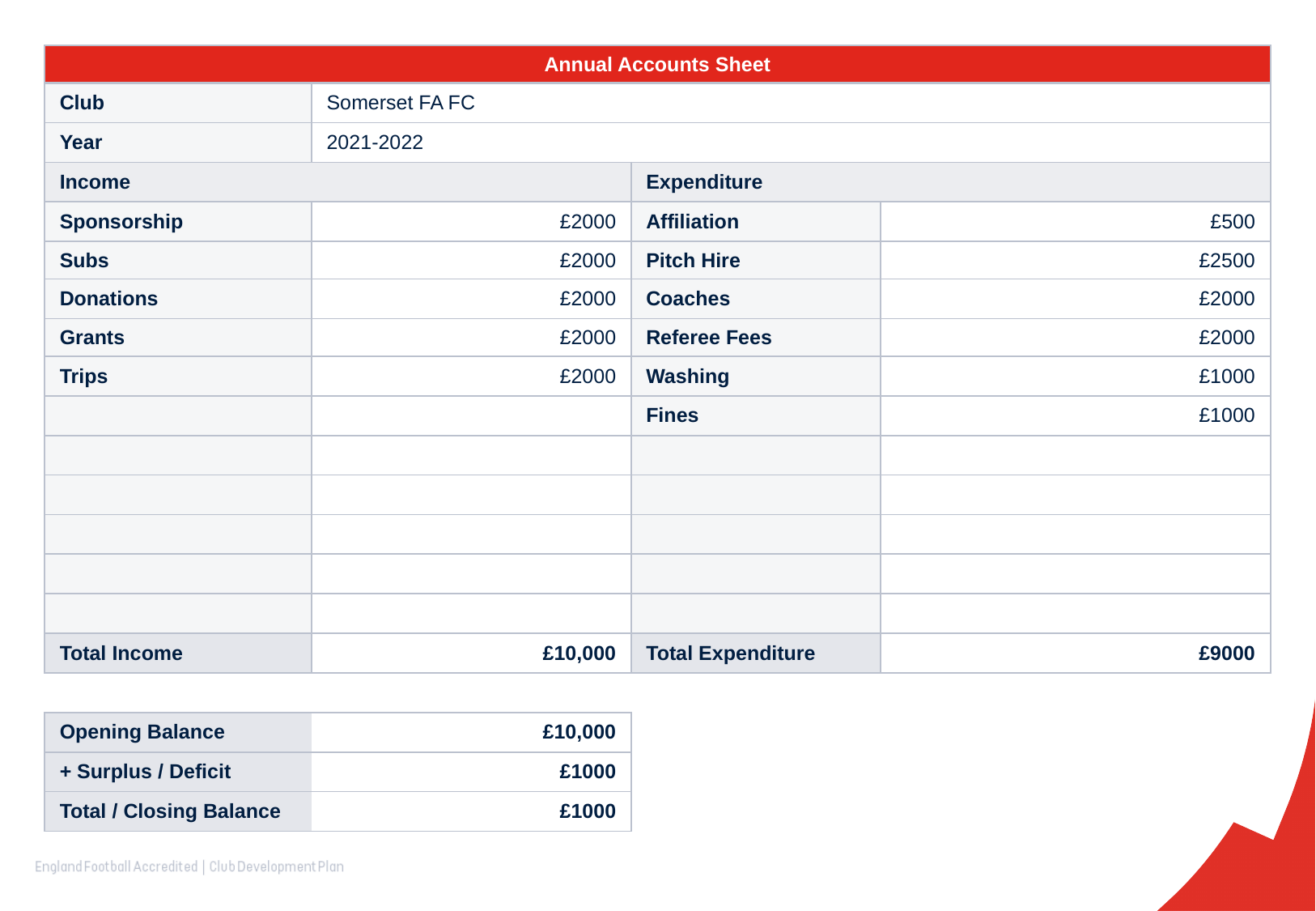

| Annual Accounts Sheet | Cost (£) |  |  |
| --- | --- | --- | --- |
| Club | Somerset FA FC |  |  |
| Year | 2021-2022 |  |  |
| Income |  | Expenditure |  |
| Sponsorship | £2000 | Affiliation | £500 |
| Subs | £2000 | Pitch Hire | £2500 |
| Donations | £2000 | Coaches | £2000 |
| Grants | £2000 | Referee Fees | £2000 |
| Trips | £2000 | Washing | £1000 |
|  |  | Fines | £1000 |
|  |  |  |  |
|  |  |  |  |
|  |  |  |  |
|  |  |  |  |
|  |  |  |  |
| Total Income | £10,000 | Total Expenditure | £9000 |
|  |  |  |  |
| Opening Balance | £10,000 |  |  |
| + Surplus / Deficit | £1000 |  |  |
| Total / Closing Balance | £1000 |  |  |